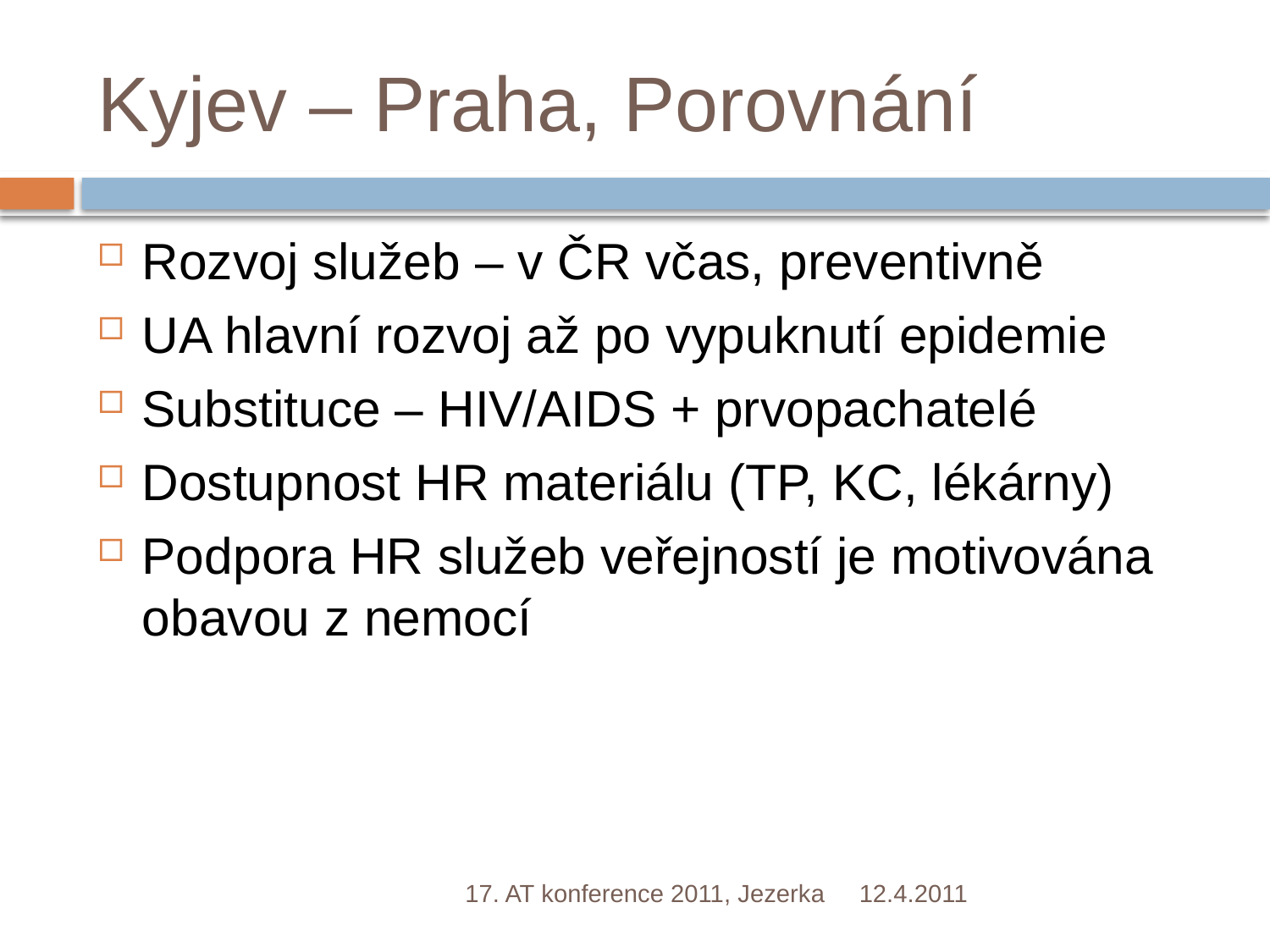

# Kyjev – Praha, Porovnání
Rozvoj služeb – v ČR včas, preventivně
UA hlavní rozvoj až po vypuknutí epidemie
Substituce – HIV/AIDS + prvopachatelé
Dostupnost HR materiálu (TP, KC, lékárny)
Podpora HR služeb veřejností je motivována obavou z nemocí
17. AT konference 2011, Jezerka
12.4.2011